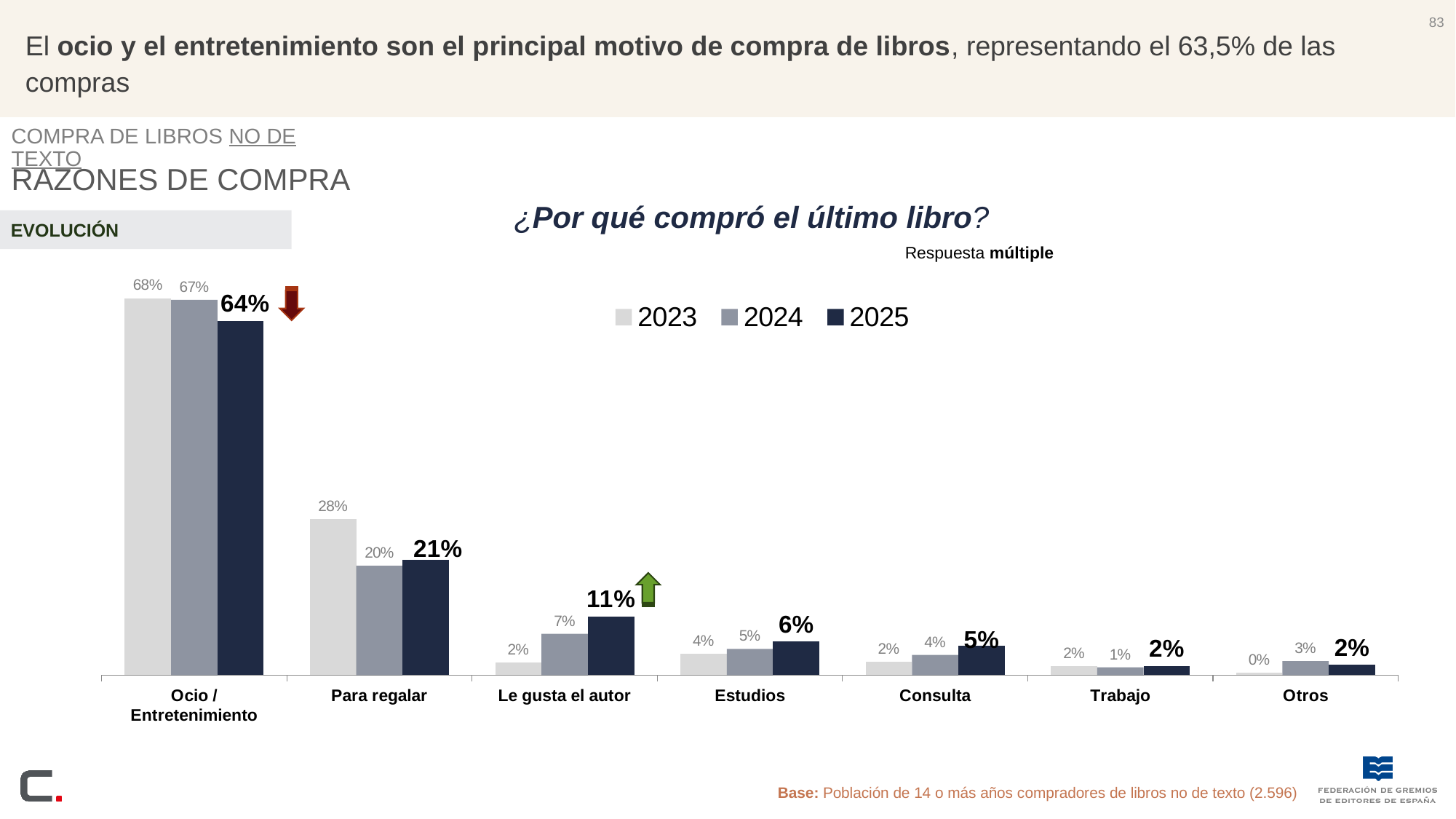

83
El ocio y el entretenimiento son el principal motivo de compra de libros, representando el 63,5% de las compras
Compra de libros NO DE TEXTO
RAZONES DE COMPRA
¿Por qué compró el último libro?
EVOLUCIÓN
Respuesta múltiple

[unsupported chart]

Base: Población de 14 o más años compradores de libros no de texto (2.596)